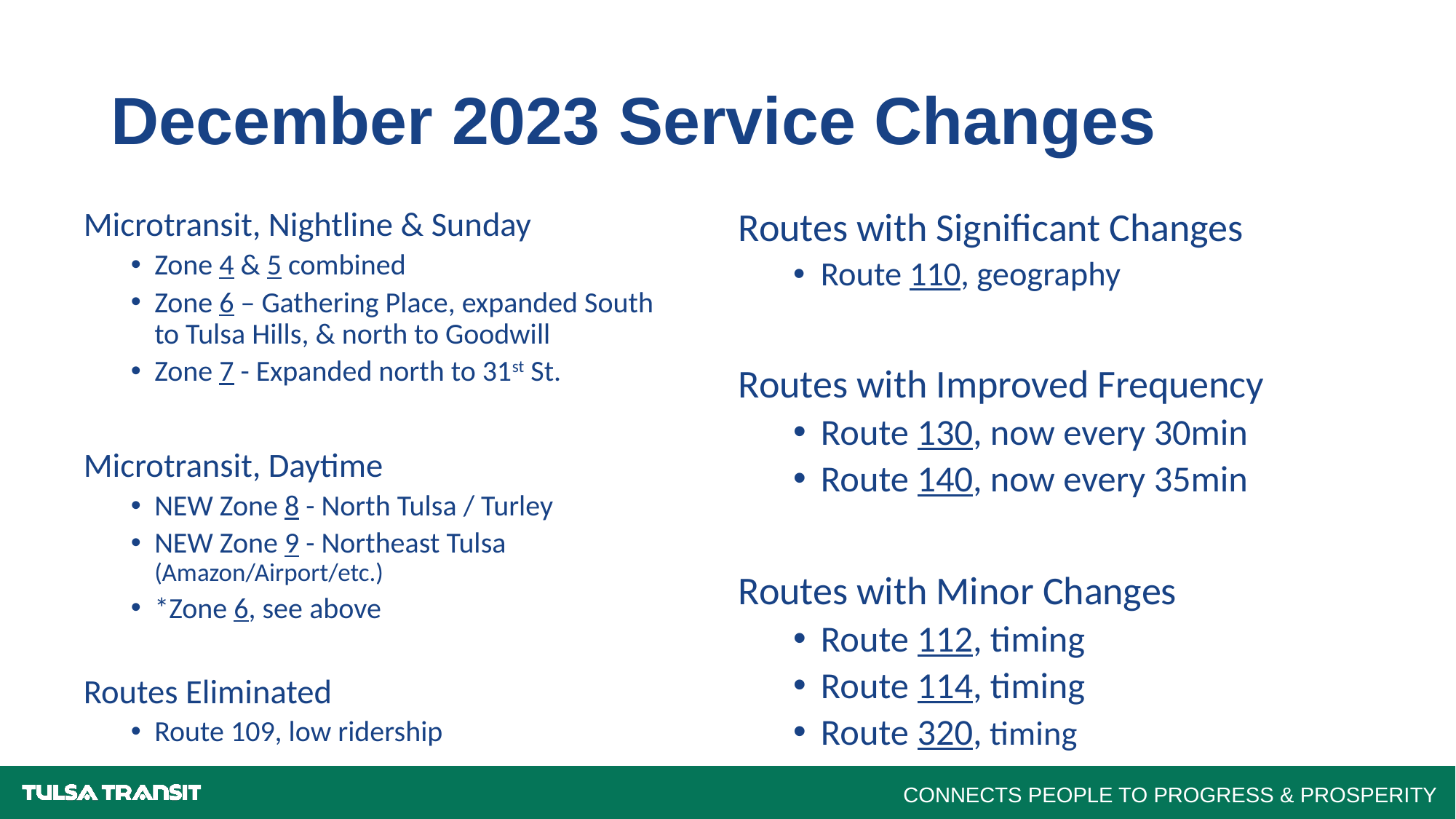

# December 2023 Service Changes
Routes with Significant Changes
Route 110, geography

Routes with Improved Frequency
Route 130, now every 30min
Route 140, now every 35min

Routes with Minor Changes
Route 112, timing
Route 114, timing
Route 320, timing

Microtransit, Nightline & Sunday
Zone 4 & 5 combined
Zone 6 – Gathering Place, expanded South to Tulsa Hills, & north to Goodwill
Zone 7 - Expanded north to 31st St.

Microtransit, Daytime
NEW Zone 8 - North Tulsa / Turley
NEW Zone 9 - Northeast Tulsa (Amazon/Airport/etc.)
*Zone 6, see above

Routes Eliminated
Route 109, low ridership